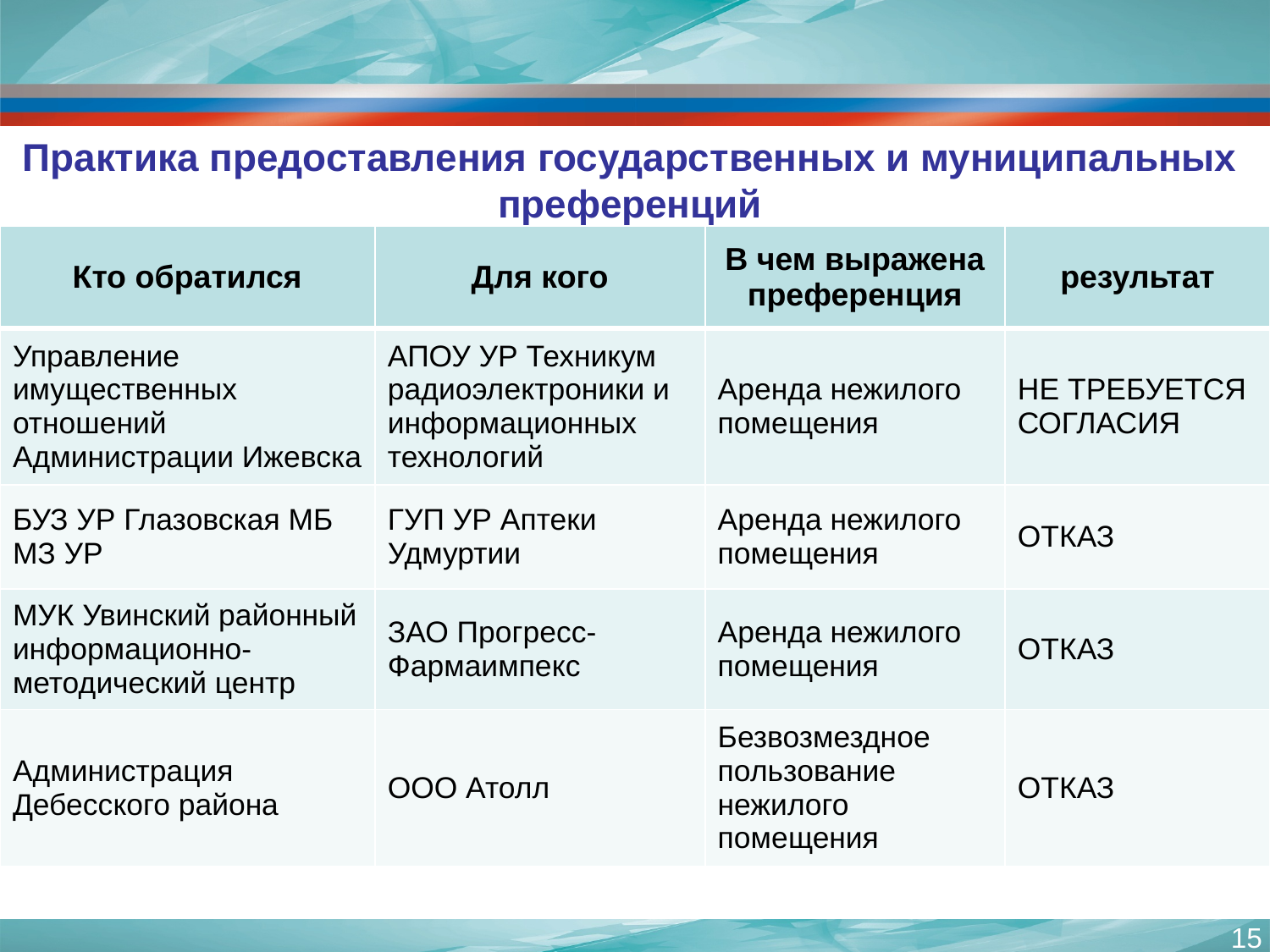

Практика предоставления государственных и муниципальных преференций
| Кто обратился | Для кого | В чем выражена преференция | результат |
| --- | --- | --- | --- |
| Управление имущественных отношений Администрации Ижевска | АПОУ УР Техникум радиоэлектроники и информационных технологий | Аренда нежилого помещения | НЕ ТРЕБУЕТСЯ СОГЛАСИЯ |
| БУЗ УР Глазовская МБ МЗ УР | ГУП УР Аптеки Удмуртии | Аренда нежилого помещения | ОТКАЗ |
| МУК Увинский районный информационно-методический центр | ЗАО Прогресс-Фармаимпекс | Аренда нежилого помещения | ОТКАЗ |
| Администрация Дебесского района | ООО Атолл | Безвозмездное пользование нежилого помещения | ОТКАЗ |
15